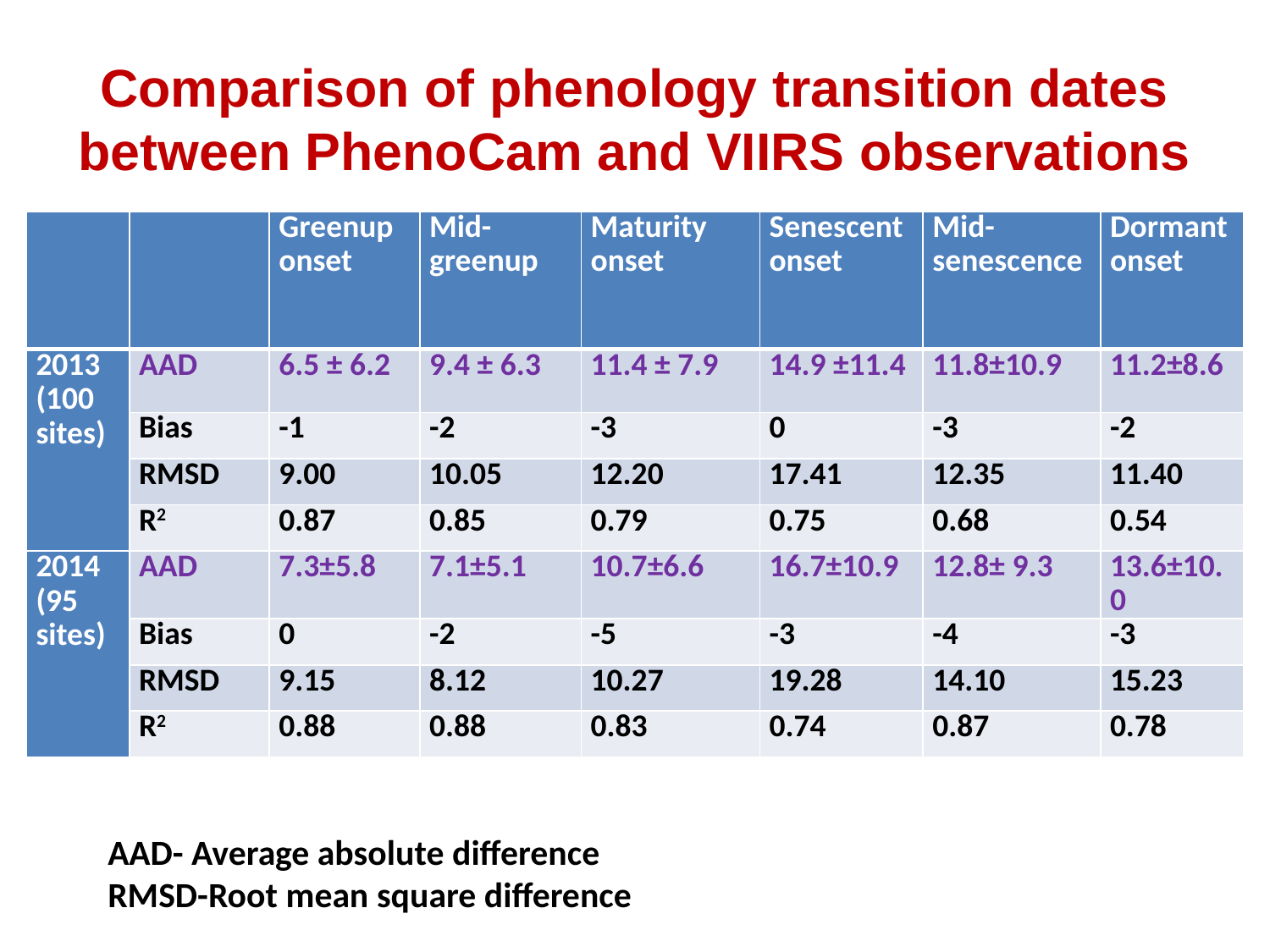

# Comparison of phenology transition dates between PhenoCam and VIIRS observations
|  |  | Greenup onset | Mid-greenup | Maturity onset | Senescent onset | Mid-senescence | Dormant onset |
| --- | --- | --- | --- | --- | --- | --- | --- |
| 2013 (100 sites) | AAD | 6.5 ± 6.2 | 9.4 ± 6.3 | 11.4 ± 7.9 | 14.9 ±11.4 | 11.8±10.9 | 11.2±8.6 |
|  | Bias | -1 | -2 | -3 | 0 | -3 | -2 |
|  | RMSD | 9.00 | 10.05 | 12.20 | 17.41 | 12.35 | 11.40 |
|  | R2 | 0.87 | 0.85 | 0.79 | 0.75 | 0.68 | 0.54 |
| 2014 (95 sites) | AAD | 7.3±5.8 | 7.1±5.1 | 10.7±6.6 | 16.7±10.9 | 12.8± 9.3 | 13.6±10.0 |
|  | Bias | 0 | -2 | -5 | -3 | -4 | -3 |
|  | RMSD | 9.15 | 8.12 | 10.27 | 19.28 | 14.10 | 15.23 |
|  | R2 | 0.88 | 0.88 | 0.83 | 0.74 | 0.87 | 0.78 |

AAD- Average absolute difference
RMSD-Root mean square difference